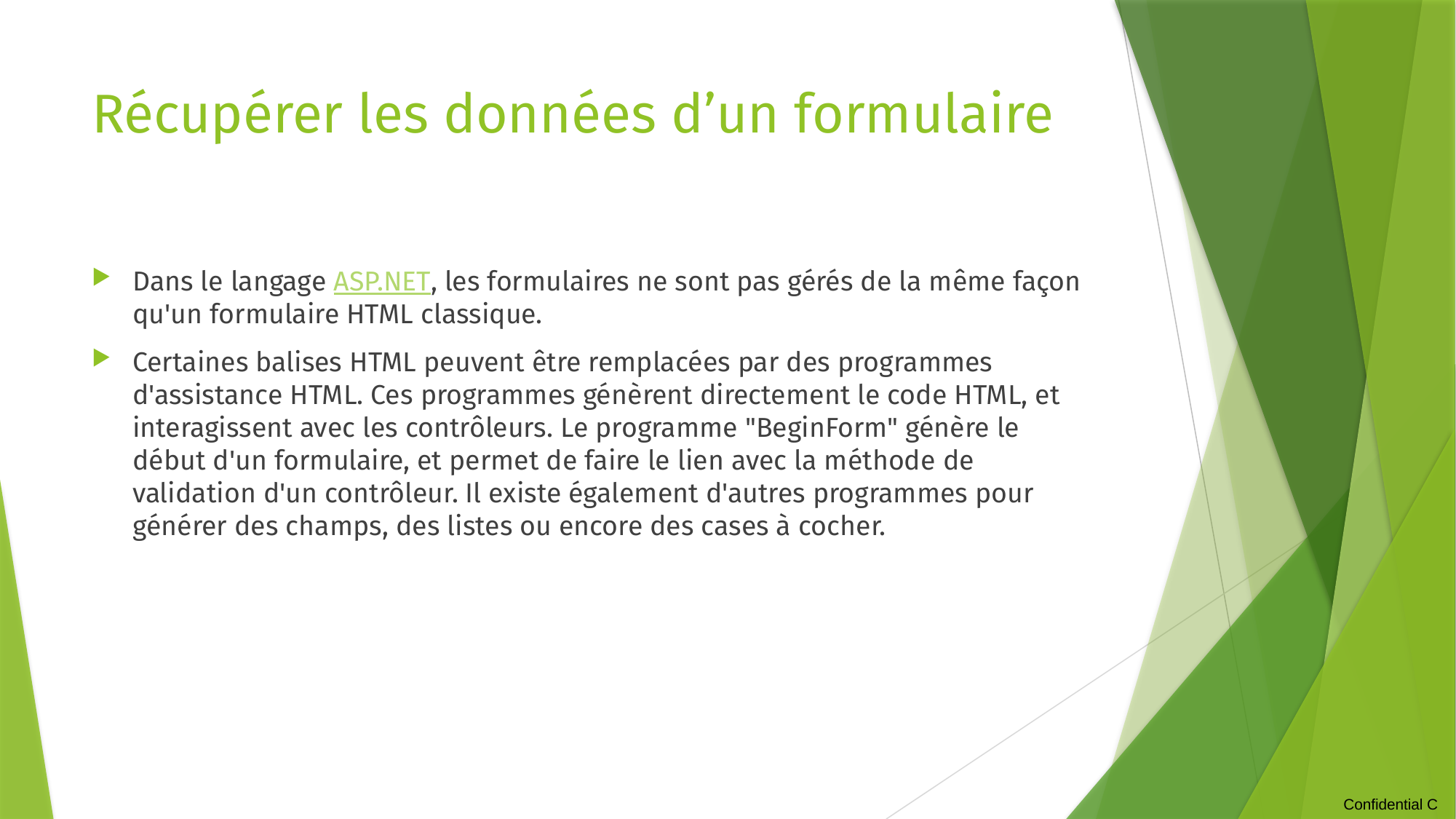

# Récupérer les données d’un formulaire
Dans le langage ASP.NET, les formulaires ne sont pas gérés de la même façon qu'un formulaire HTML classique.
Certaines balises HTML peuvent être remplacées par des programmes d'assistance HTML. Ces programmes génèrent directement le code HTML, et interagissent avec les contrôleurs. Le programme "BeginForm" génère le début d'un formulaire, et permet de faire le lien avec la méthode de validation d'un contrôleur. Il existe également d'autres programmes pour générer des champs, des listes ou encore des cases à cocher.